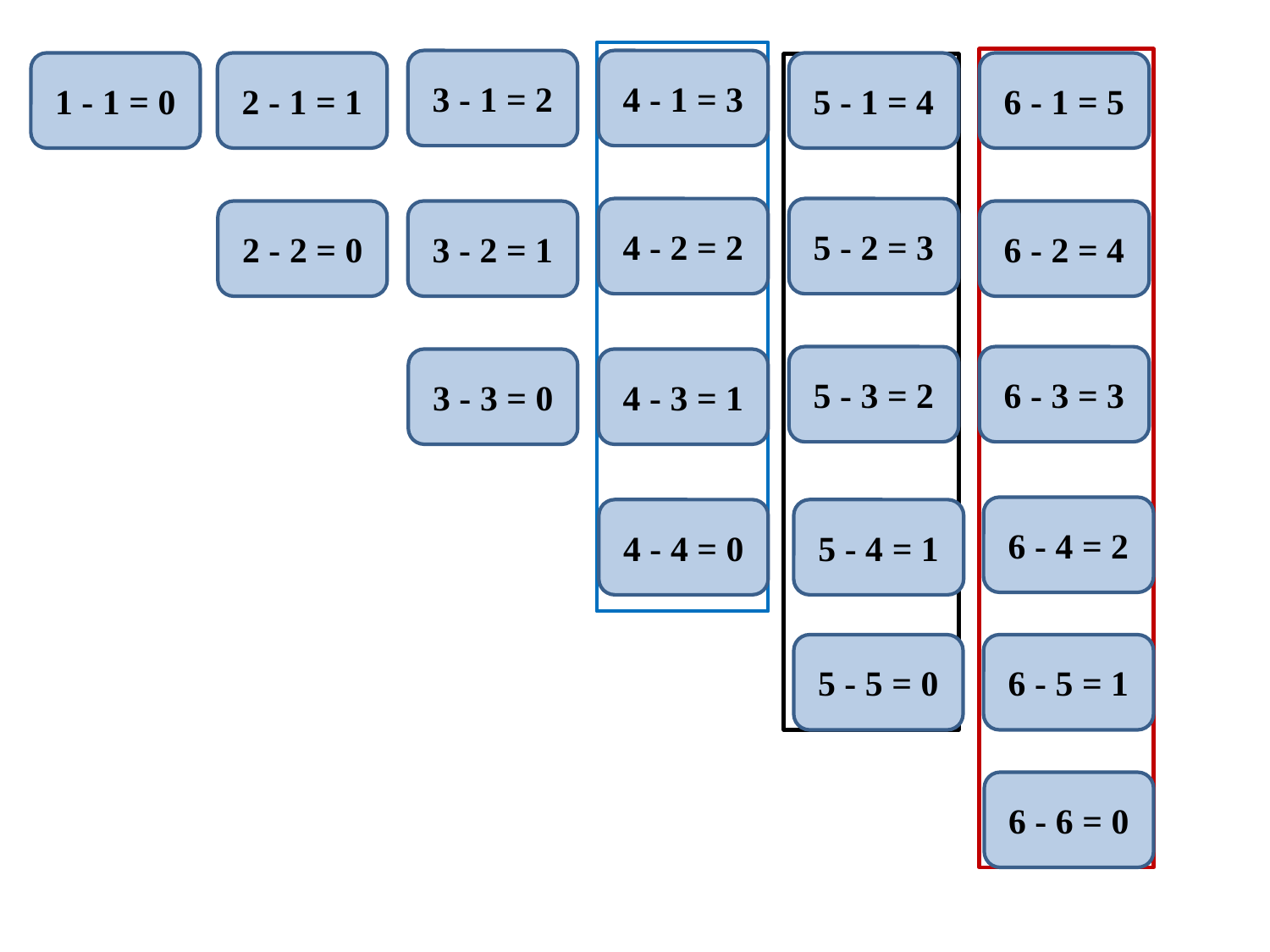

3 - 1 = 2
4 - 1 = 3
1 - 1 = 0
2 - 1 = 1
5 - 1 = 4
6 - 1 = 5

4 - 2 = 2
5 - 2 = 3
2 - 2 = 0
3 - 2 = 1
6 - 2 = 4
5 - 3 = 2
6 - 3 = 3
3 - 3 = 0
4 - 3 = 1
6 - 4 = 2
4 - 4 = 0
5 - 4 = 1
5 - 5 = 0
6 - 5 = 1
6 - 6 = 0